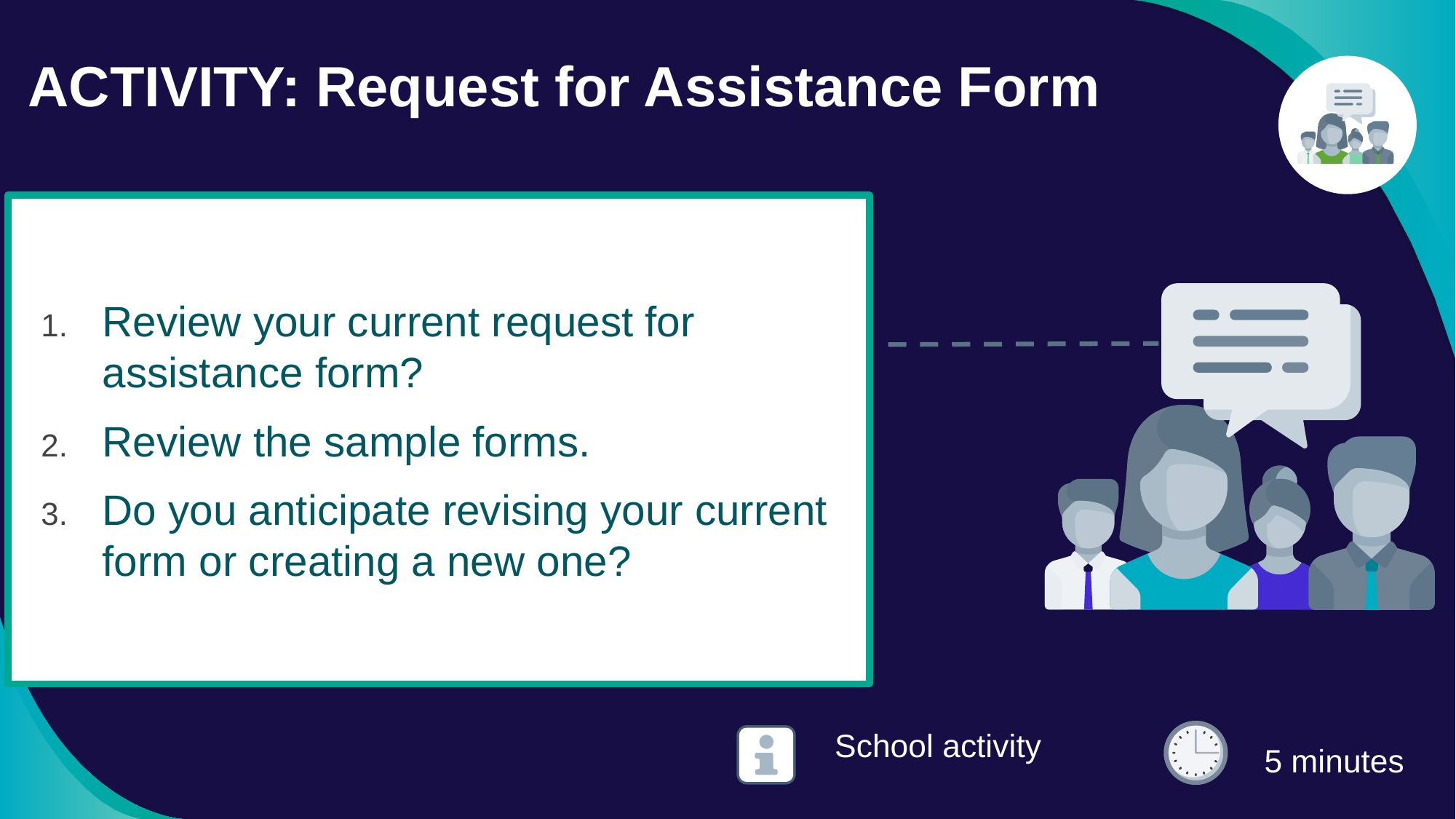

# ACTIVITY: Request for Assistance Form

Review your current request for assistance form?
Review the sample forms.
Do you anticipate revising your current form or creating a new one?

 5 minutes
School activity